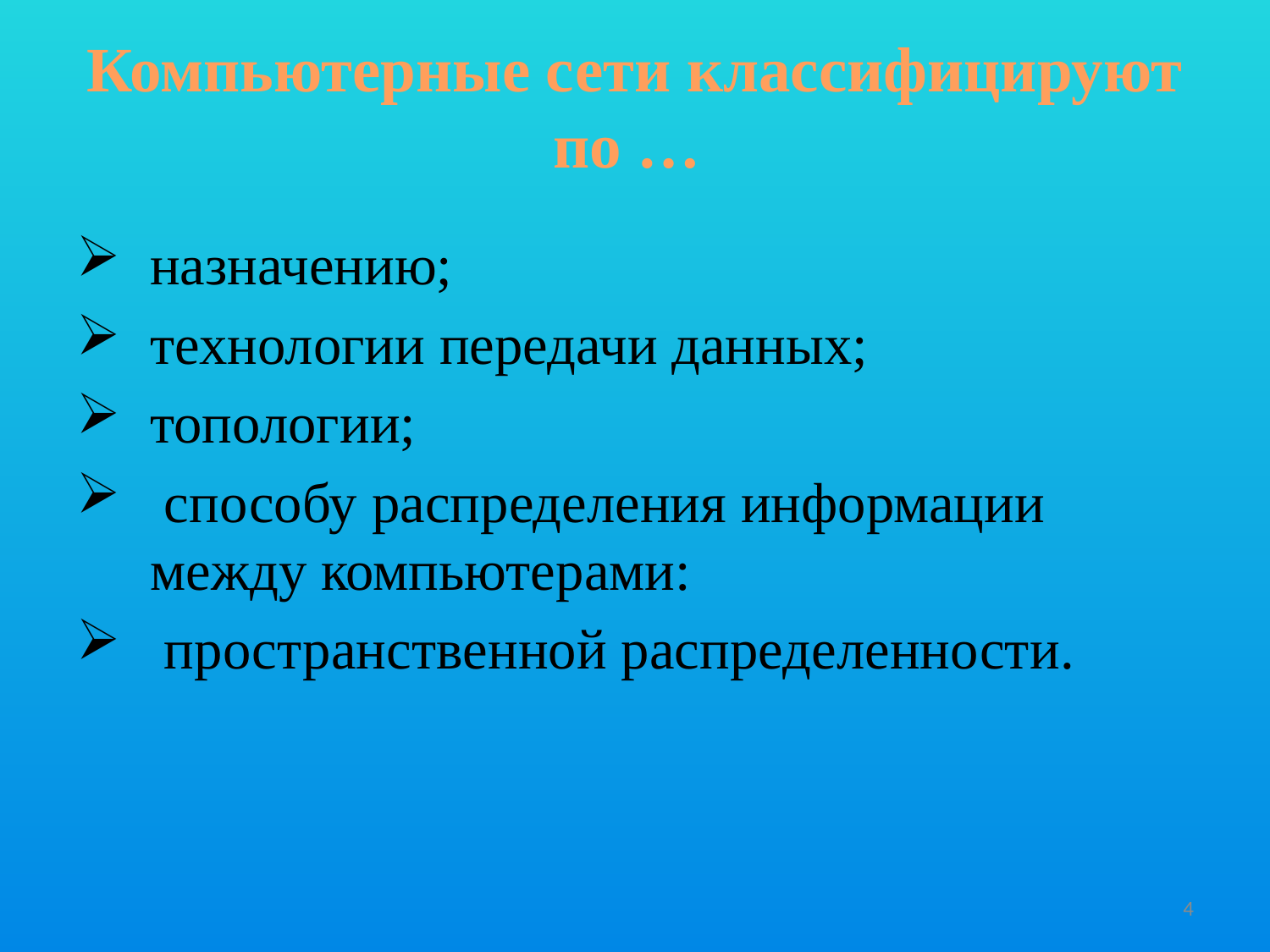

# Компьютерные сети классифицируют по …
назначению;
технологии передачи данных;
топологии;
 способу распределения информации между компьютерами:
 пространственной распределенности.
4